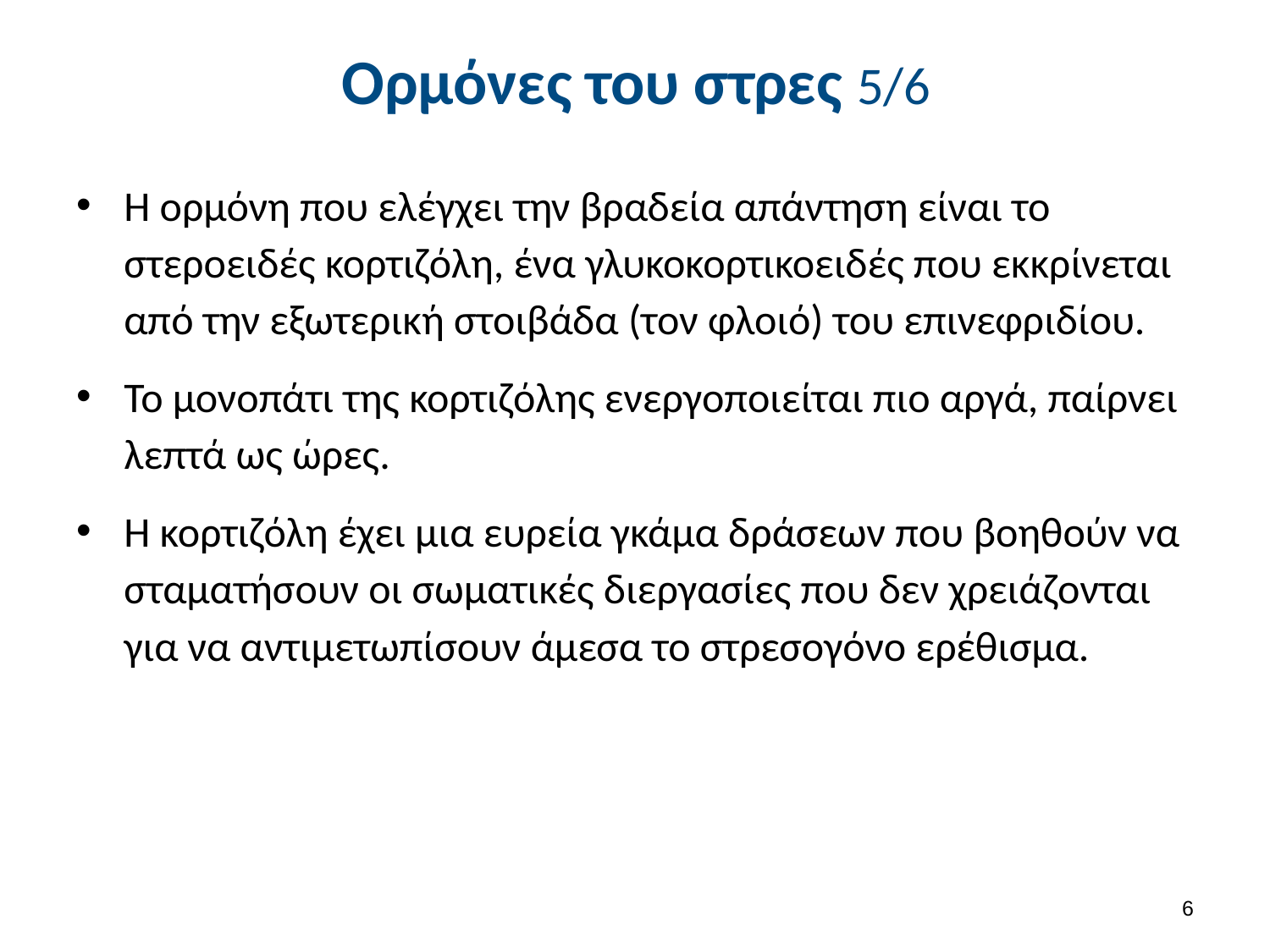

# Ορμόνες του στρες 5/6
Η ορμόνη που ελέγχει την βραδεία απάντηση είναι το στεροειδές κορτιζόλη, ένα γλυκοκορτικοειδές που εκκρίνεται από την εξωτερική στοιβάδα (τον φλοιό) του επινεφριδίου.
Το μονοπάτι της κορτιζόλης ενεργοποιείται πιο αργά, παίρνει λεπτά ως ώρες.
Η κορτιζόλη έχει μια ευρεία γκάμα δράσεων που βοηθούν να σταματήσουν οι σωματικές διεργασίες που δεν χρειάζονται για να αντιμετωπίσουν άμεσα το στρεσογόνο ερέθισμα.
6